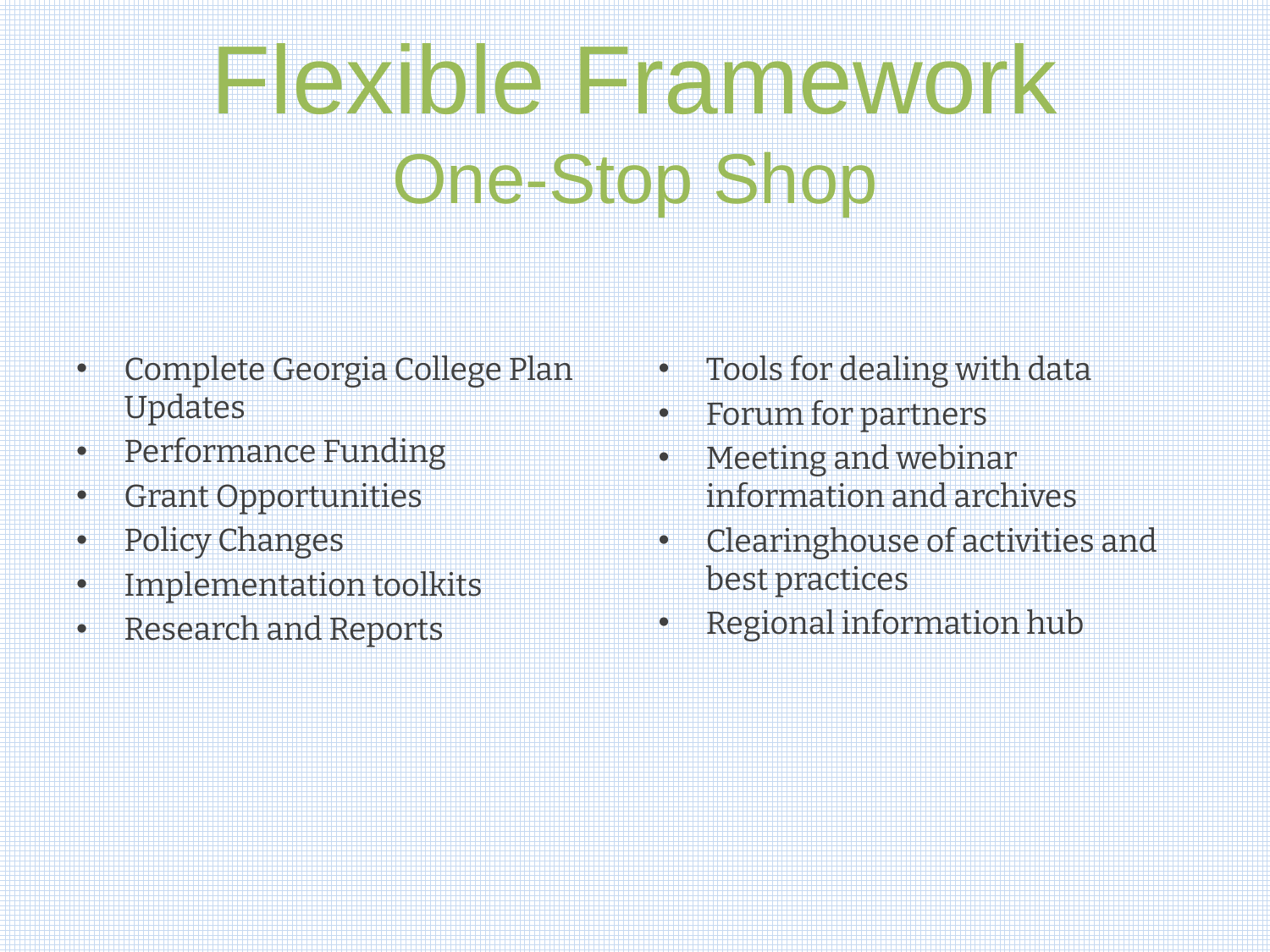

# Flexible Framework One-Stop Shop

Complete Georgia College Plan Updates
Performance Funding
Grant Opportunities
Policy Changes
Implementation toolkits
Research and Reports

Tools for dealing with data
Forum for partners
Meeting and webinar information and archives
Clearinghouse of activities and best practices
Regional information hub